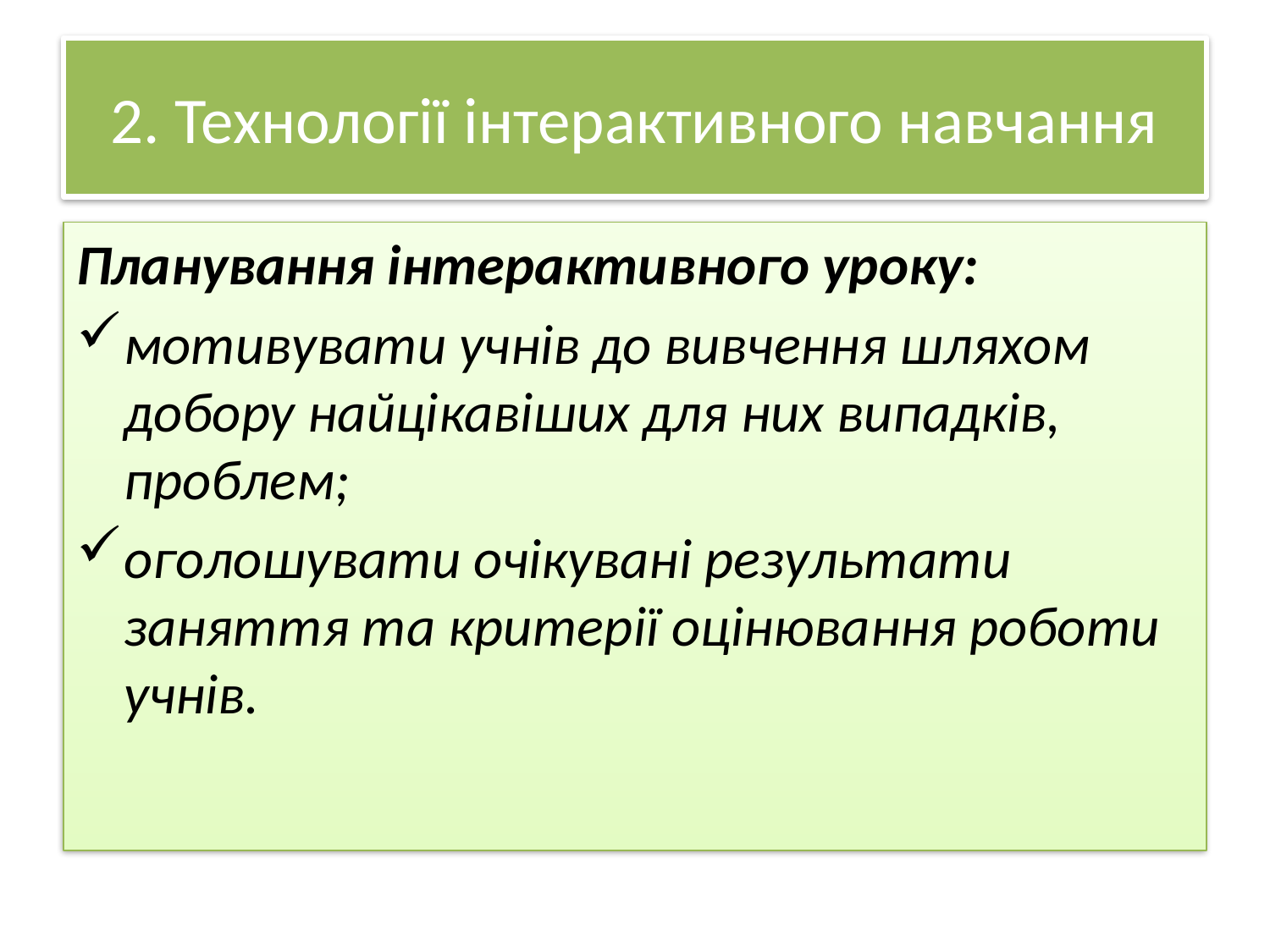

# 2. Технології інтерактивного навчання
Планування інтерактивного уроку:
мотивувати учнів до вивчення шляхом добору найцікавіших для них випадків, проблем;
оголошувати очікувані результати заняття та критерії оцінювання роботи учнів.